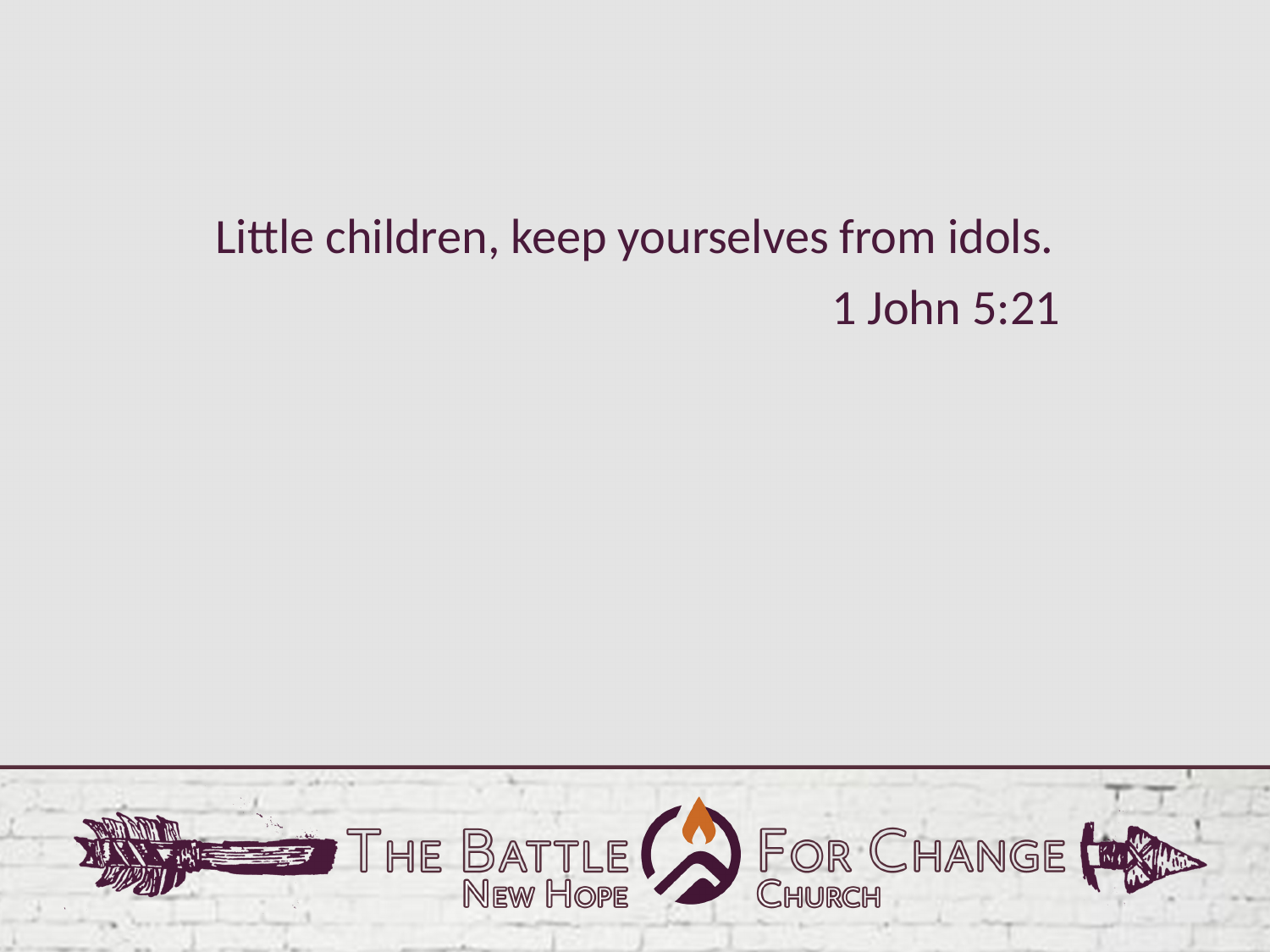

Little children, keep yourselves from idols.
1 John 5:21